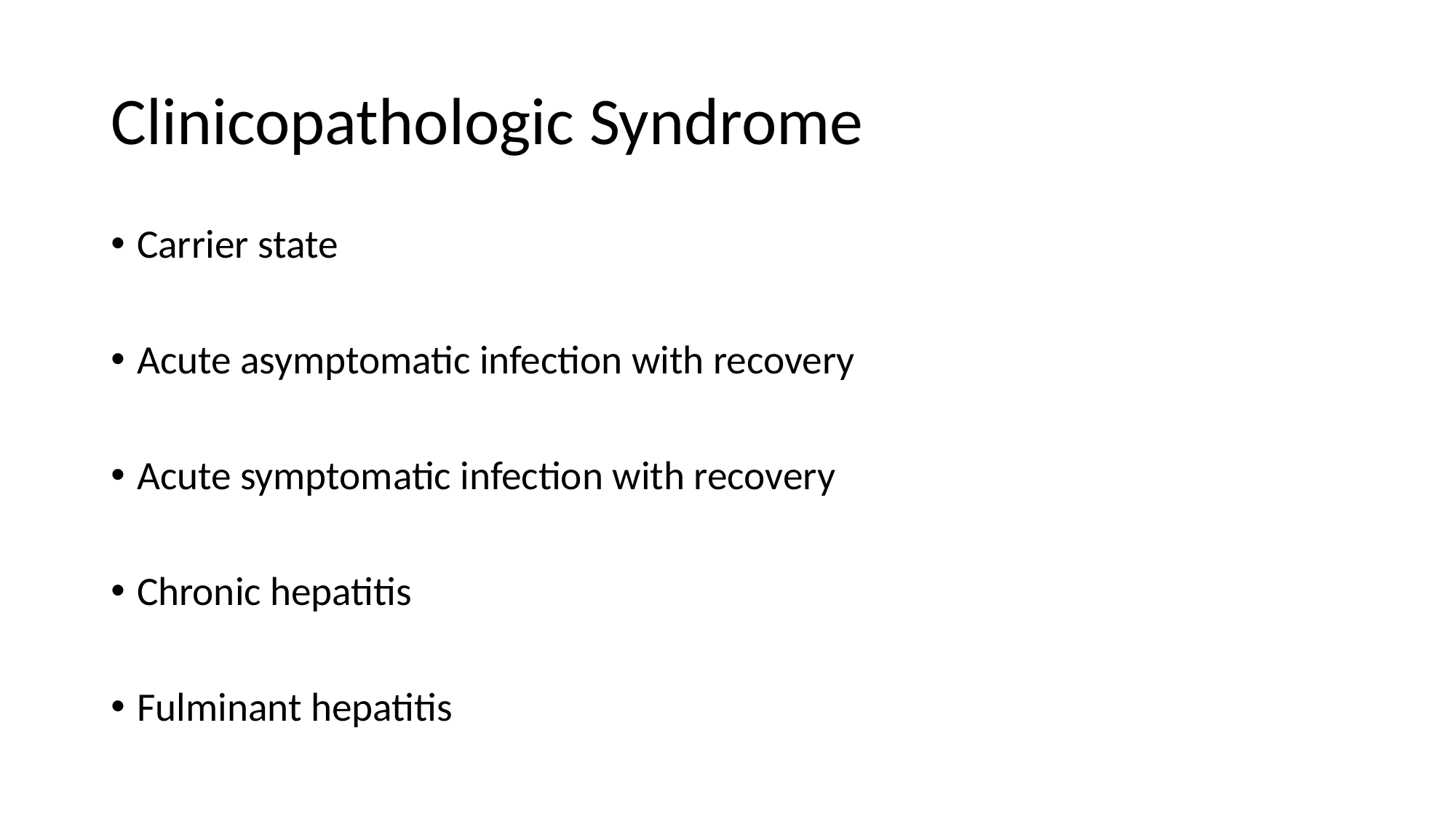

# Clinicopathologic Syndrome
Carrier state

Acute asymptomatic infection with recovery

Acute symptomatic infection with recovery

Chronic hepatitis

Fulminant hepatitis